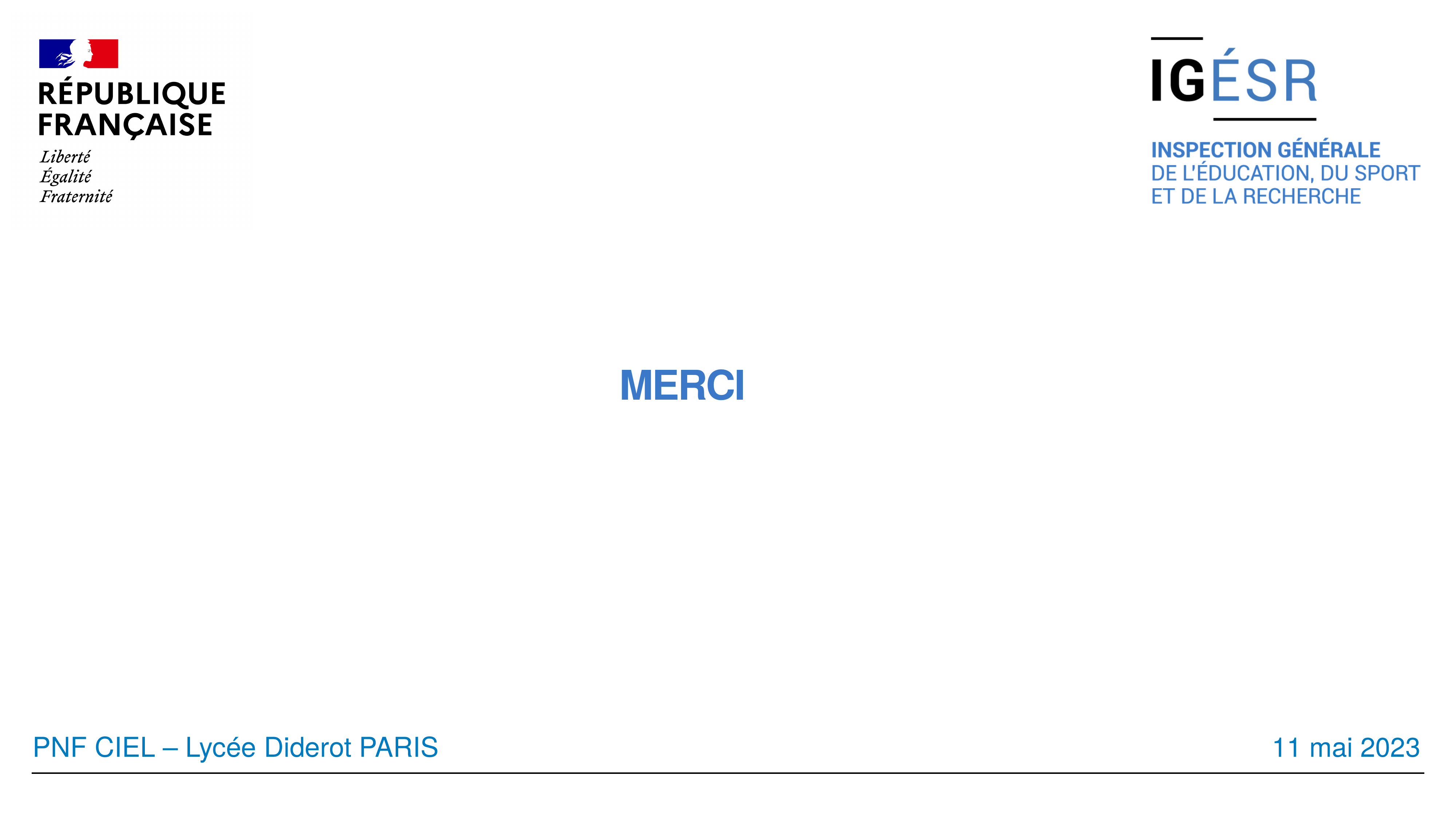

MERCI
PNF CIEL – Lycée Diderot PARIS
11 mai 2023